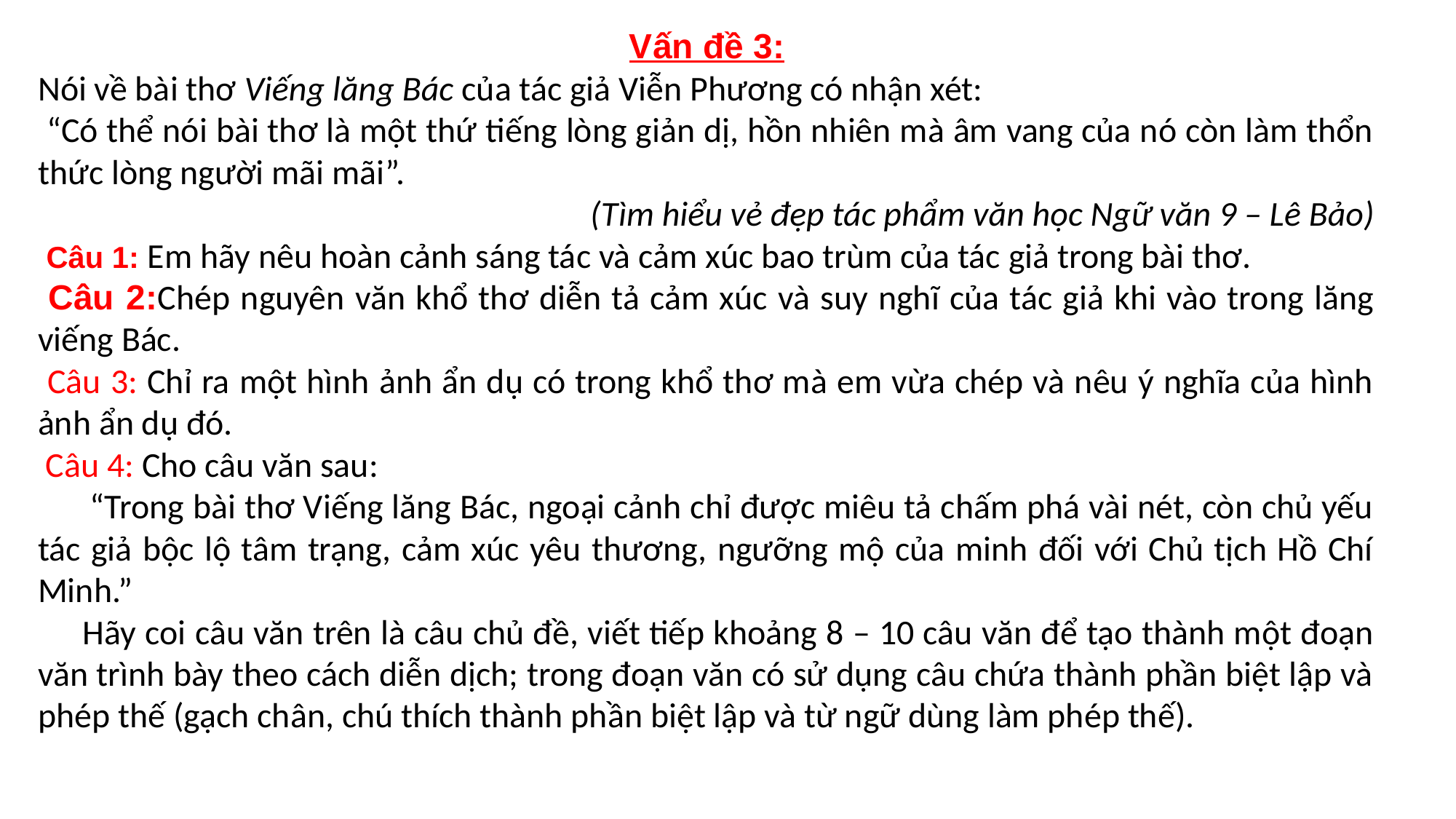

Vấn đề 3:
Nói về bài thơ Viếng lăng Bác của tác giả Viễn Phương có nhận xét:
 “Có thể nói bài thơ là một thứ tiếng lòng giản dị, hồn nhiên mà âm vang của nó còn làm thổn thức lòng người mãi mãi”.
(Tìm hiểu vẻ đẹp tác phẩm văn học Ngữ văn 9 – Lê Bảo)
 Câu 1: Em hãy nêu hoàn cảnh sáng tác và cảm xúc bao trùm của tác giả trong bài thơ.
 Câu 2:Chép nguyên văn khổ thơ diễn tả cảm xúc và suy nghĩ của tác giả khi vào trong lăng viếng Bác.
 Câu 3: Chỉ ra một hình ảnh ẩn dụ có trong khổ thơ mà em vừa chép và nêu ý nghĩa của hình ảnh ẩn dụ đó.
 Câu 4: Cho câu văn sau:
      “Trong bài thơ Viếng lăng Bác, ngoại cảnh chỉ được miêu tả chấm phá vài nét, còn chủ yếu tác giả bộc lộ tâm trạng, cảm xúc yêu thương, ngưỡng mộ của minh đối với Chủ tịch Hồ Chí Minh.”
     Hãy coi câu văn trên là câu chủ đề, viết tiếp khoảng 8 – 10 câu văn để tạo thành một đoạn văn trình bày theo cách diễn dịch; trong đoạn văn có sử dụng câu chứa thành phần biệt lập và phép thế (gạch chân, chú thích thành phần biệt lập và từ ngữ dùng làm phép thế).